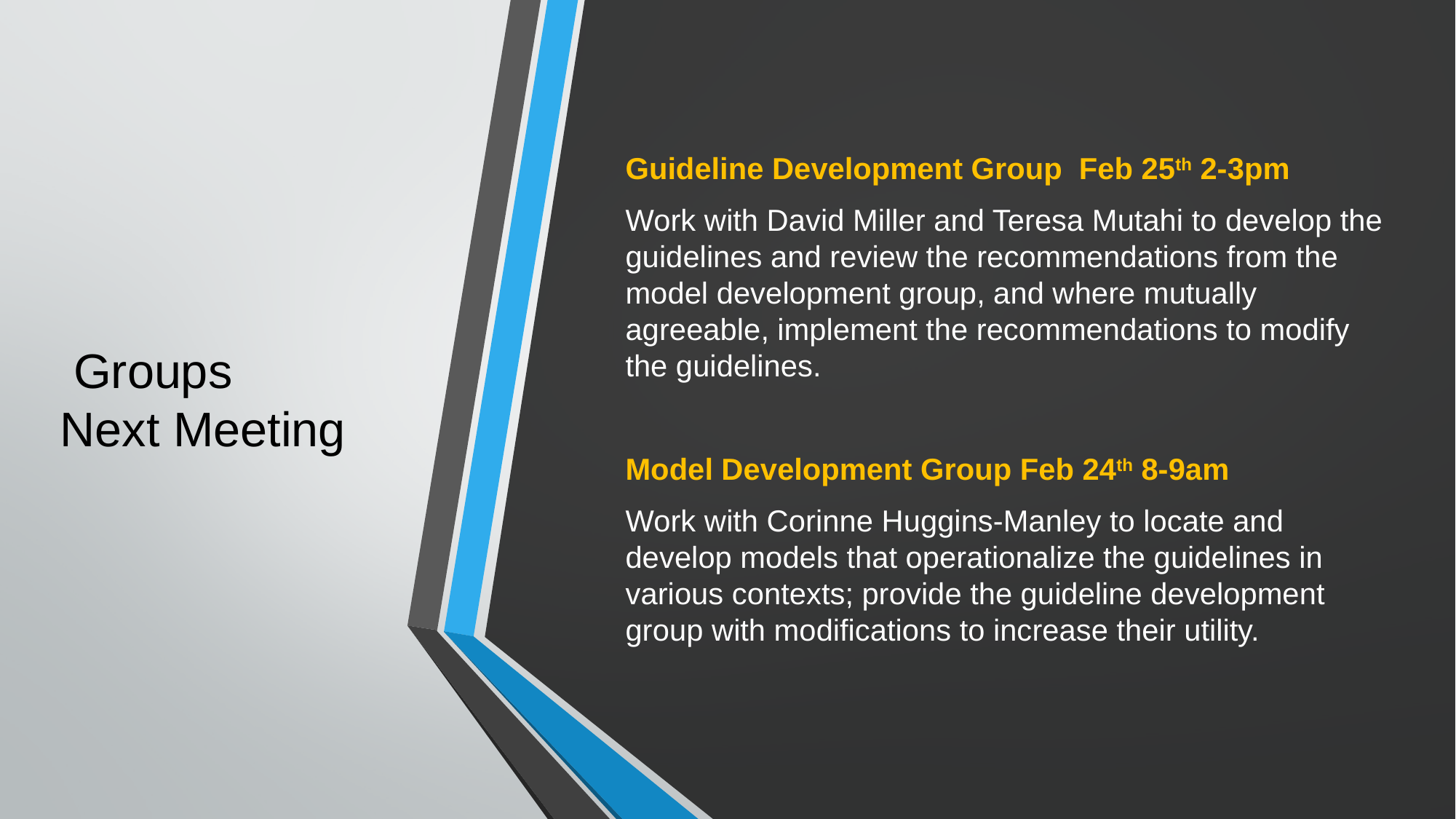

# Groups Next Meeting
Guideline Development Group  Feb 25th 2-3pm
Work with David Miller and Teresa Mutahi to develop the guidelines and review the recommendations from the model development group, and where mutually agreeable, implement the recommendations to modify the guidelines.

Model Development Group Feb 24th 8-9am
Work with Corinne Huggins-Manley to locate and develop models that operationalize the guidelines in various contexts; provide the guideline development group with modifications to increase their utility.